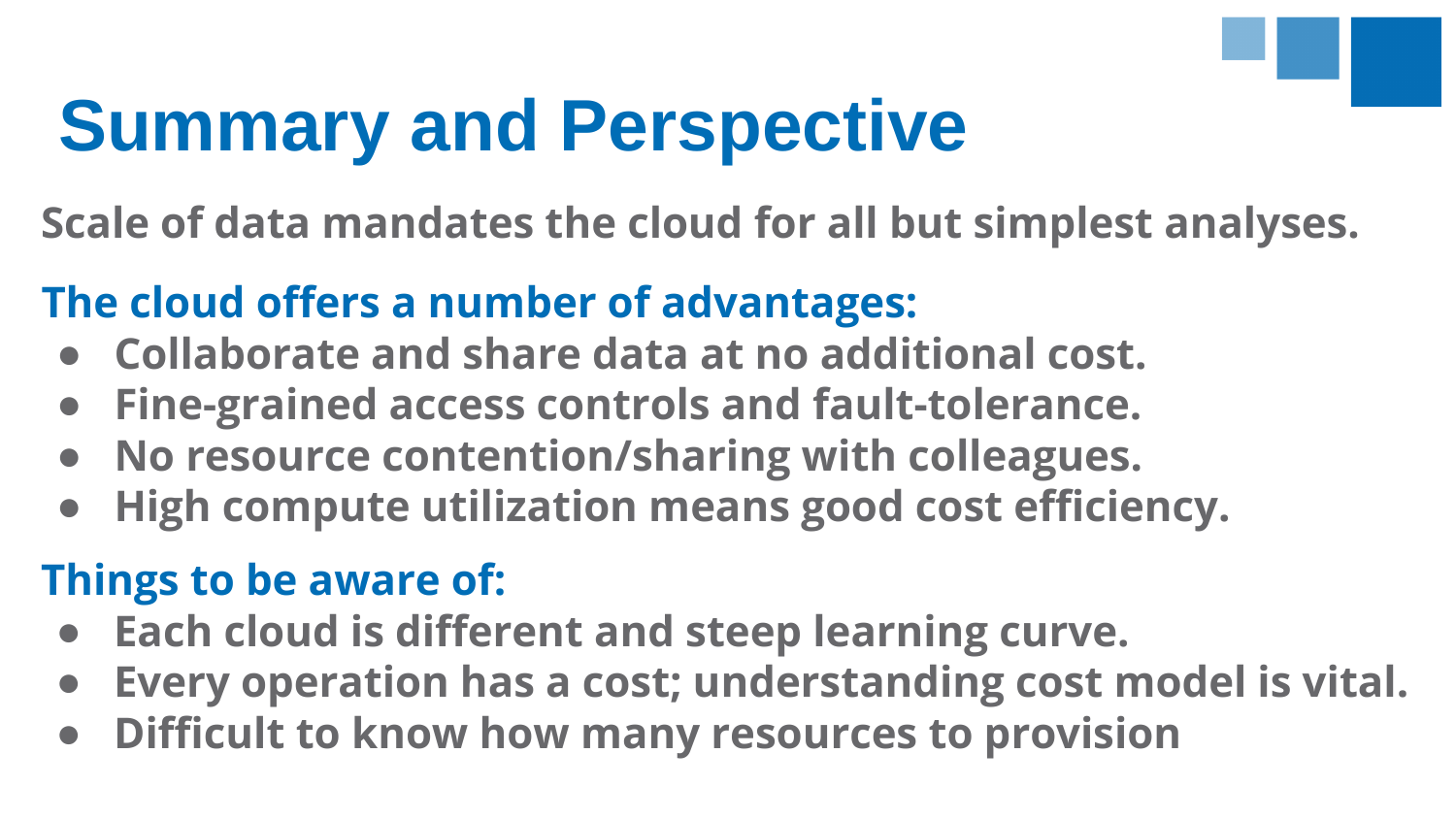

# Summary and Perspective
Scale of data mandates the cloud for all but simplest analyses.
The cloud offers a number of advantages:
Collaborate and share data at no additional cost.
Fine-grained access controls and fault-tolerance.
No resource contention/sharing with colleagues.
High compute utilization means good cost efficiency.
Things to be aware of:
Each cloud is different and steep learning curve.
Every operation has a cost; understanding cost model is vital.
Difficult to know how many resources to provision